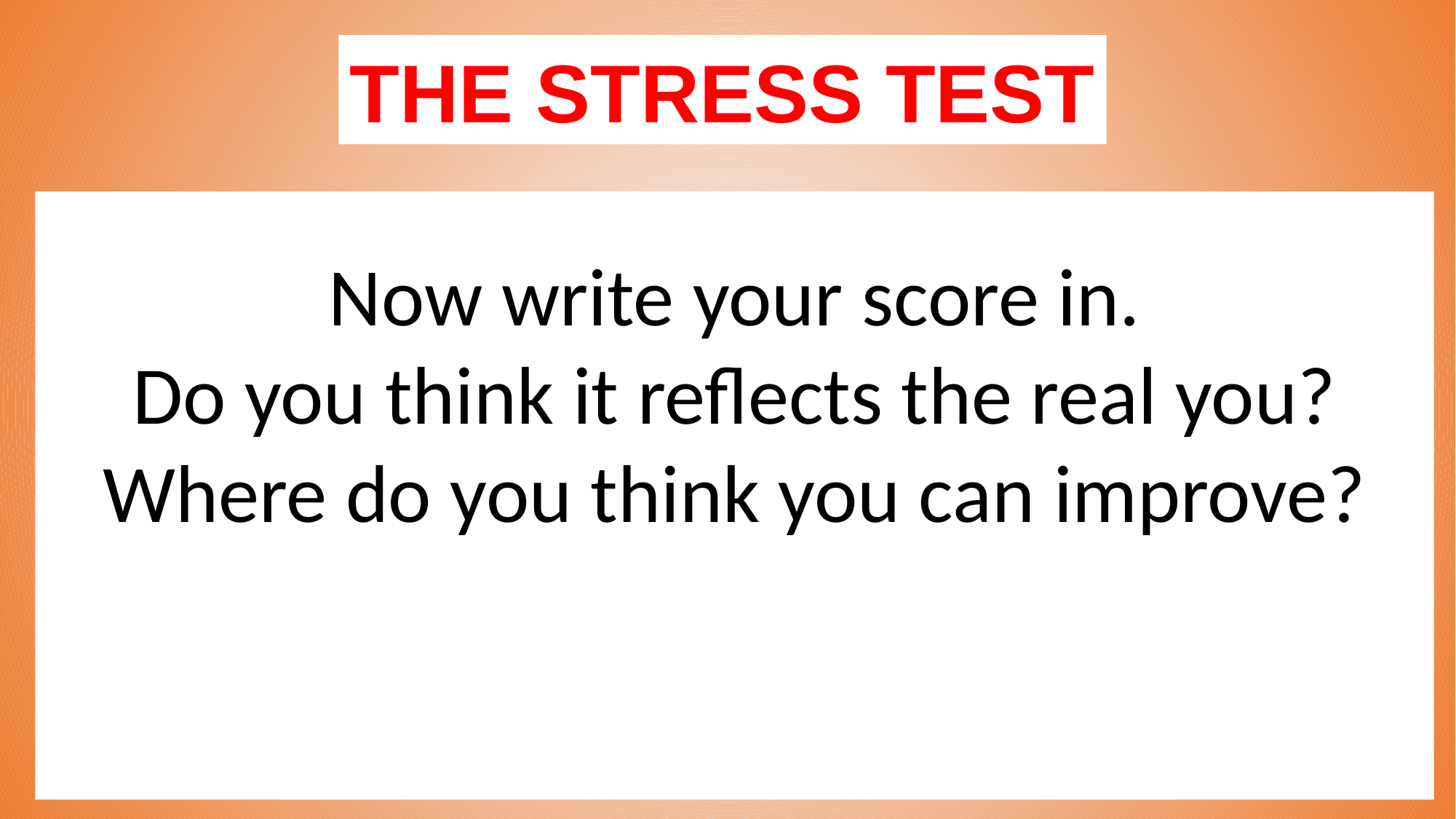

THE STRESS TEST

Now write your score in.
Do you think it reflects the real you?
Where do you think you can improve?